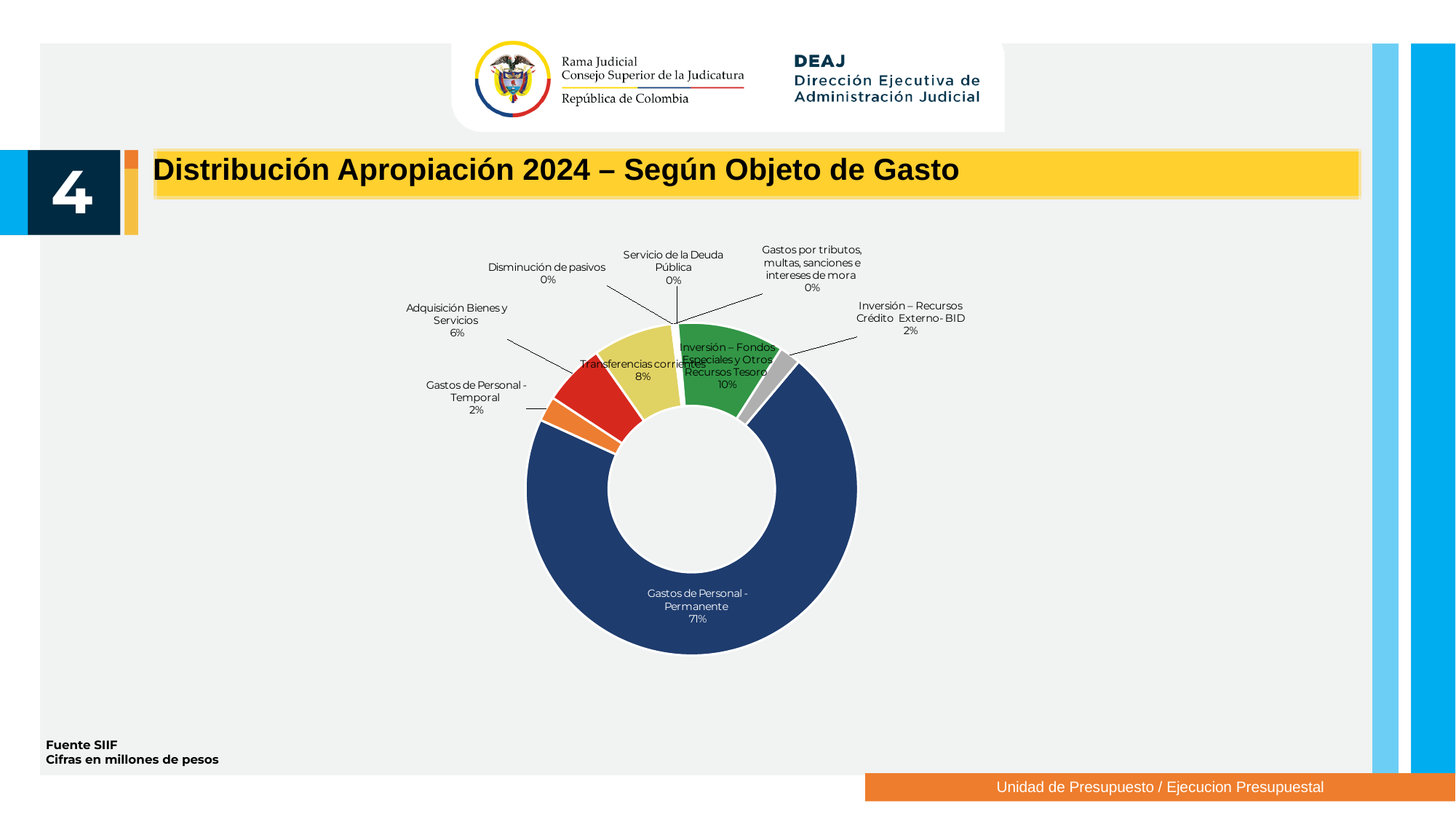

Distribución Apropiación 2024 – Según Objeto de Gasto
4

### Chart

| Category |  |
|---|---|
| Gastos de Personal - Permanente  | 0.7071250695372715 |
| Gastos de Personal - Temporal  | 0.024206364063827267 |
| Adquisición Bienes y Servicios  | 0.060225590345035176 |
| Transferencias corrientes | 0.07808322443626772 |
| Disminución de pasivos  | 0.001548548868763362 |
| Gastos por tributos, multas, sanciones e intereses de mora  | 0.0022374198021137353 |
| Servicio de la Deuda Pública | 0.0019202850388659065 |
| Inversión – Fondos Especiales y Otros Recursos Tesoro  | 0.10392953868234722 |
| Inversión – Recursos Crédito  Externo- BID | 0.020723959225508088 |
Fuente SIIF
Cifras en millones de pesos

Unidad de Presupuesto / Ejecucion Presupuestal